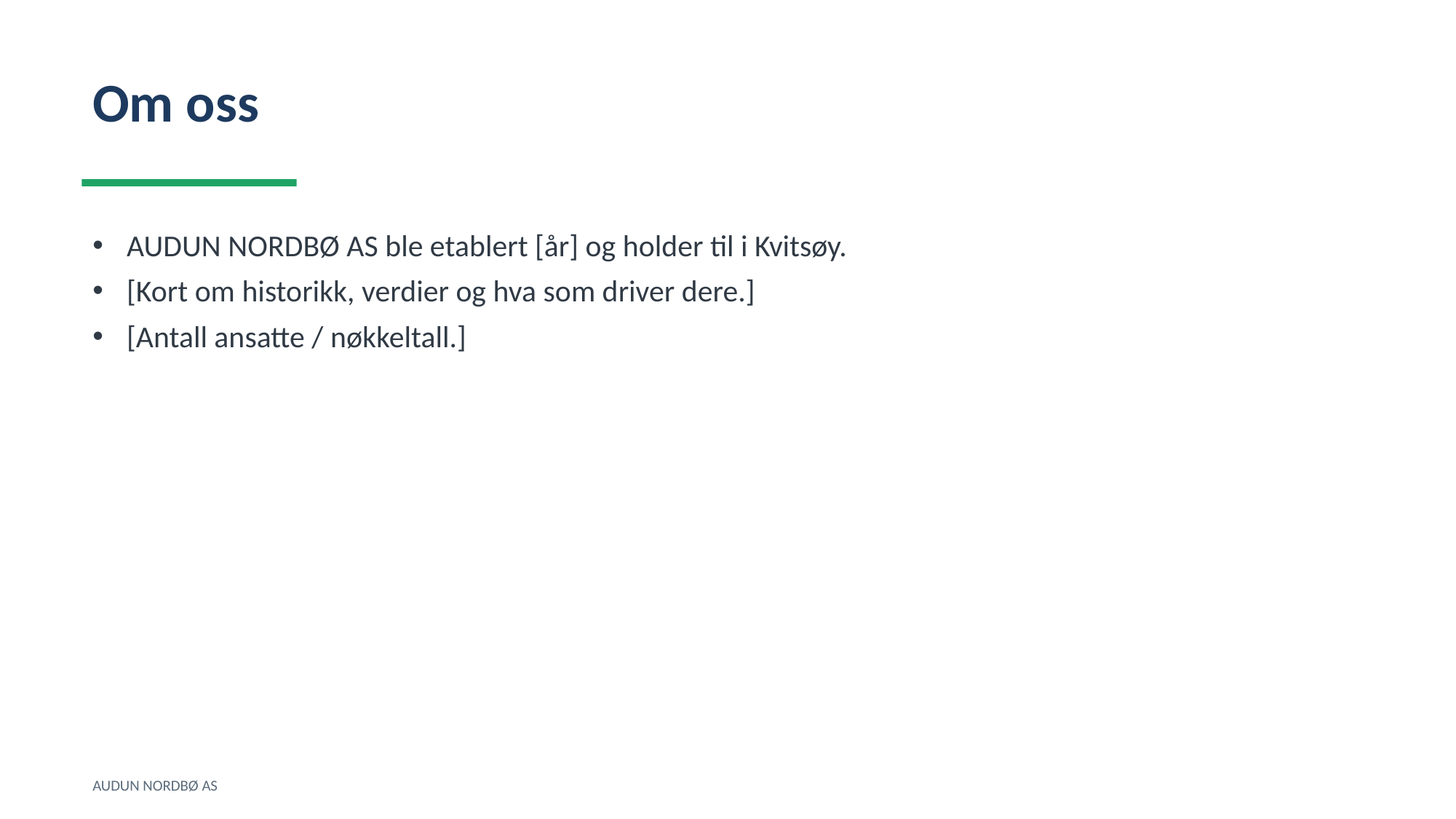

Om oss

AUDUN NORDBØ AS ble etablert [år] og holder til i Kvitsøy.
[Kort om historikk, verdier og hva som driver dere.]
[Antall ansatte / nøkkeltall.]
AUDUN NORDBØ AS